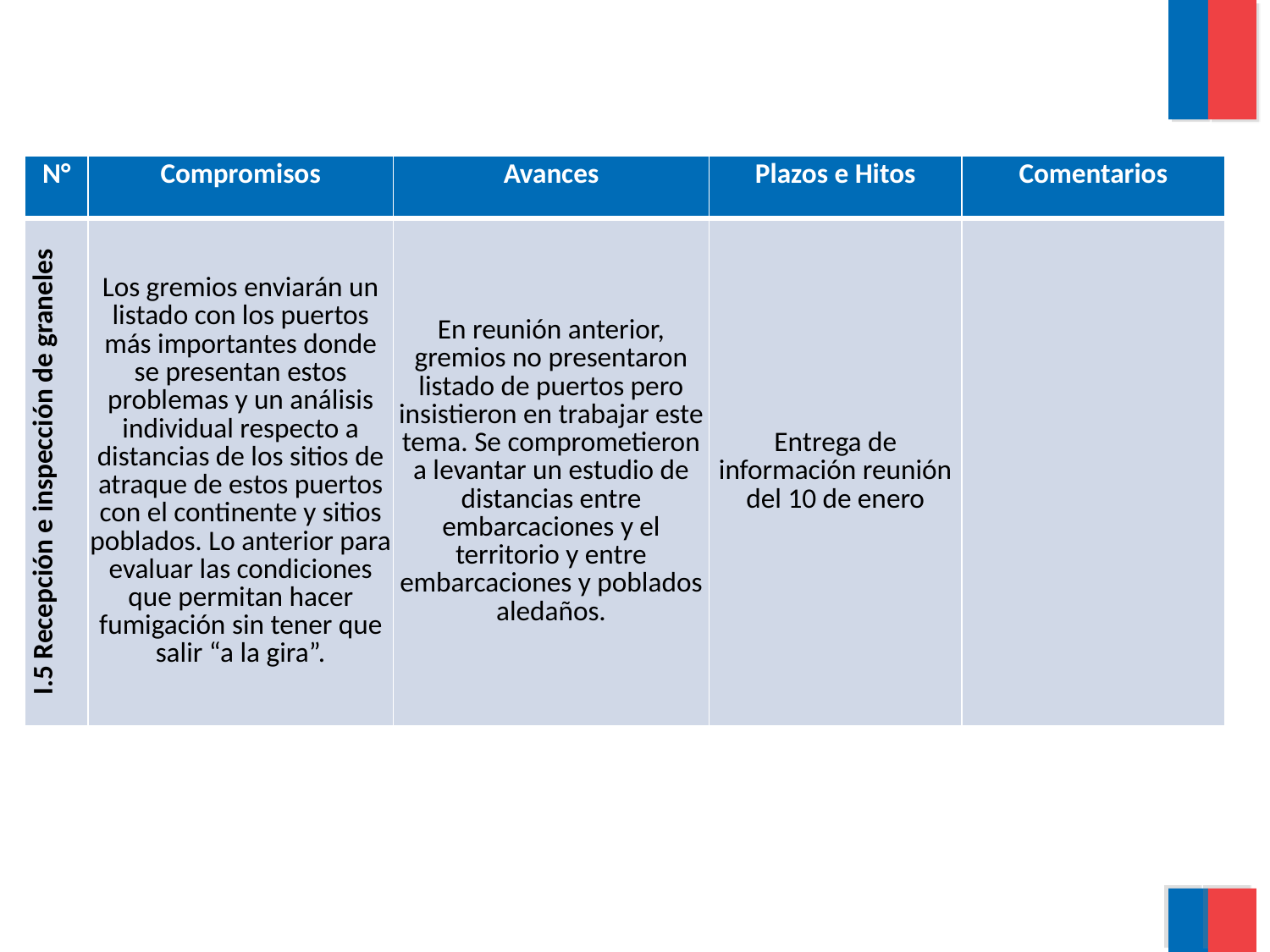

| N° | Compromisos | Avances | Plazos e Hitos | Comentarios |
| --- | --- | --- | --- | --- |
| I.5 Recepción e inspección de graneles | Los gremios enviarán un listado con los puertos más importantes donde se presentan estos problemas y un análisis individual respecto a distancias de los sitios de atraque de estos puertos con el continente y sitios poblados. Lo anterior para evaluar las condiciones que permitan hacer fumigación sin tener que salir “a la gira”. | En reunión anterior, gremios no presentaron listado de puertos pero insistieron en trabajar este tema. Se comprometieron a levantar un estudio de distancias entre embarcaciones y el territorio y entre embarcaciones y poblados aledaños. | Entrega de información reunión del 10 de enero |  |